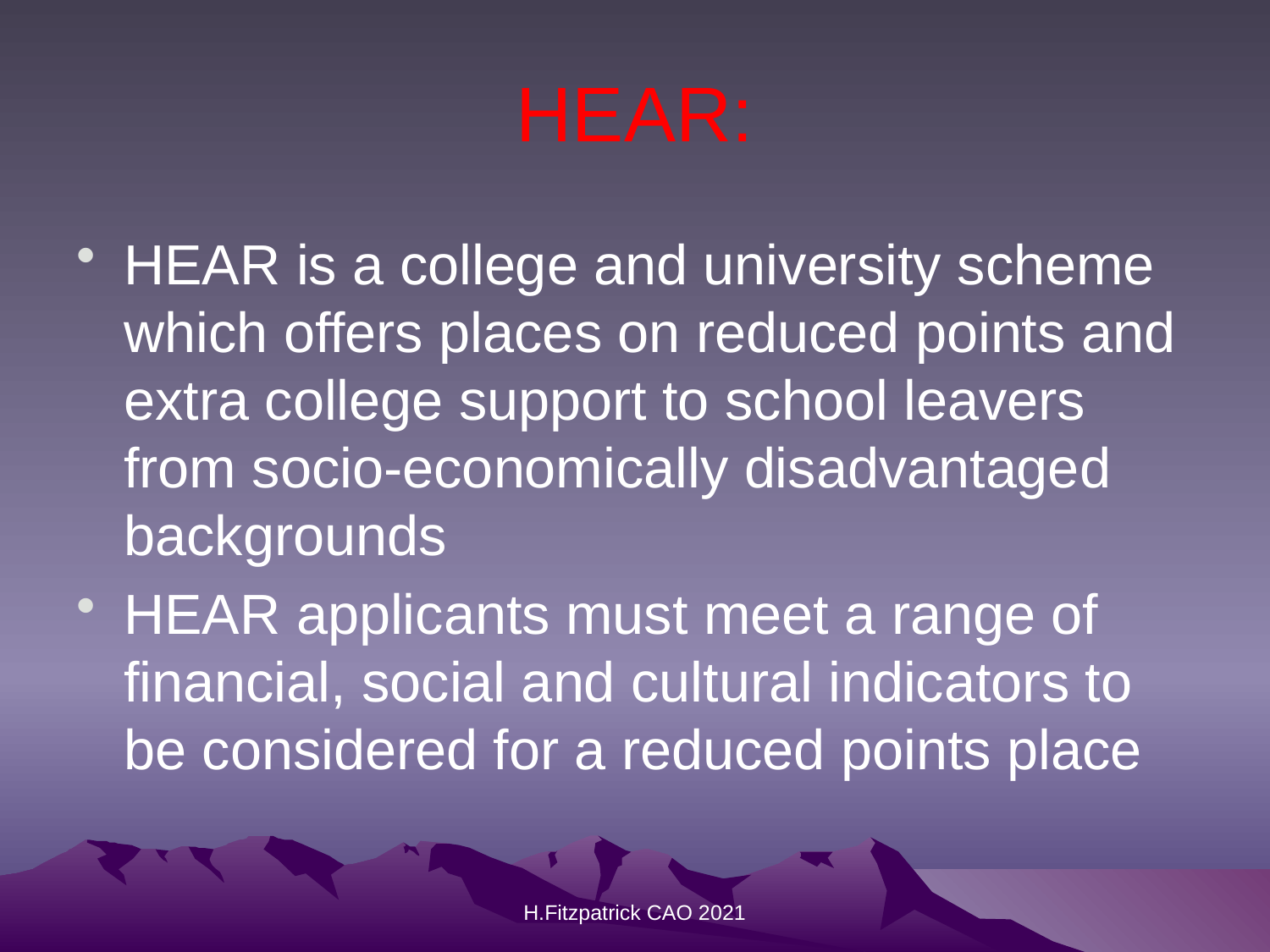

# HEAR:
HEAR is a college and university scheme which offers places on reduced points and extra college support to school leavers from socio-economically disadvantaged backgrounds
HEAR applicants must meet a range of financial, social and cultural indicators to be considered for a reduced points place
H.Fitzpatrick CAO 2021